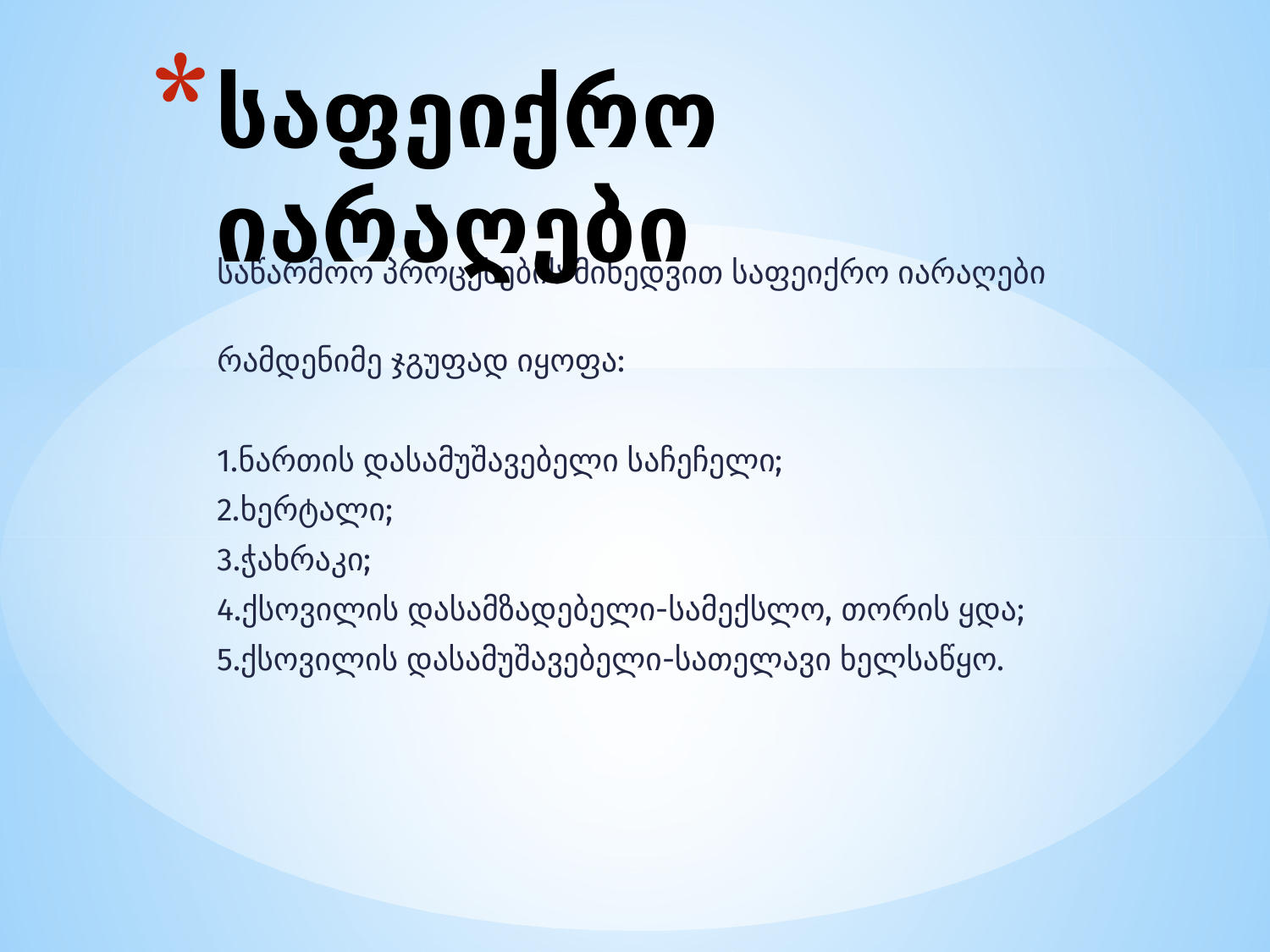

# საფეიქრო იარაღები
საწარმოო პროცესების მიხედვით საფეიქრო იარაღები
რამდენიმე ჯგუფად იყოფა:

1.ნართის დასამუშავებელი საჩეჩელი;
2.ხერტალი;
3.ჭახრაკი;
4.ქსოვილის დასამზადებელი-სამექსლო, თორის ყდა;
5.ქსოვილის დასამუშავებელი-სათელავი ხელსაწყო.